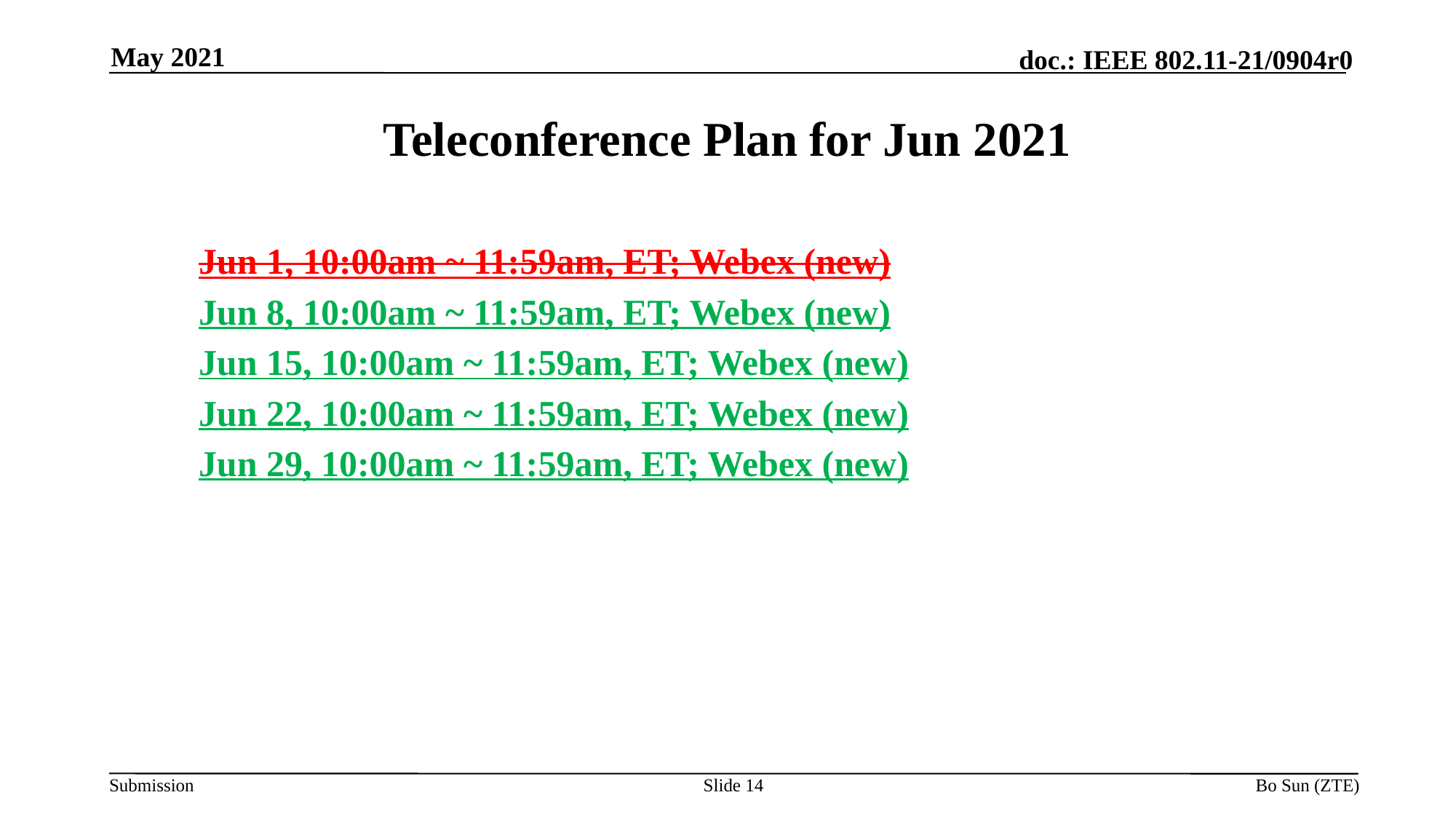

May 2021
# Teleconference Plan for Jun 2021
Jun 1, 10:00am ~ 11:59am, ET; Webex (new)
Jun 8, 10:00am ~ 11:59am, ET; Webex (new)
Jun 15, 10:00am ~ 11:59am, ET; Webex (new)
Jun 22, 10:00am ~ 11:59am, ET; Webex (new)
Jun 29, 10:00am ~ 11:59am, ET; Webex (new)

Slide 14
Bo Sun (ZTE)